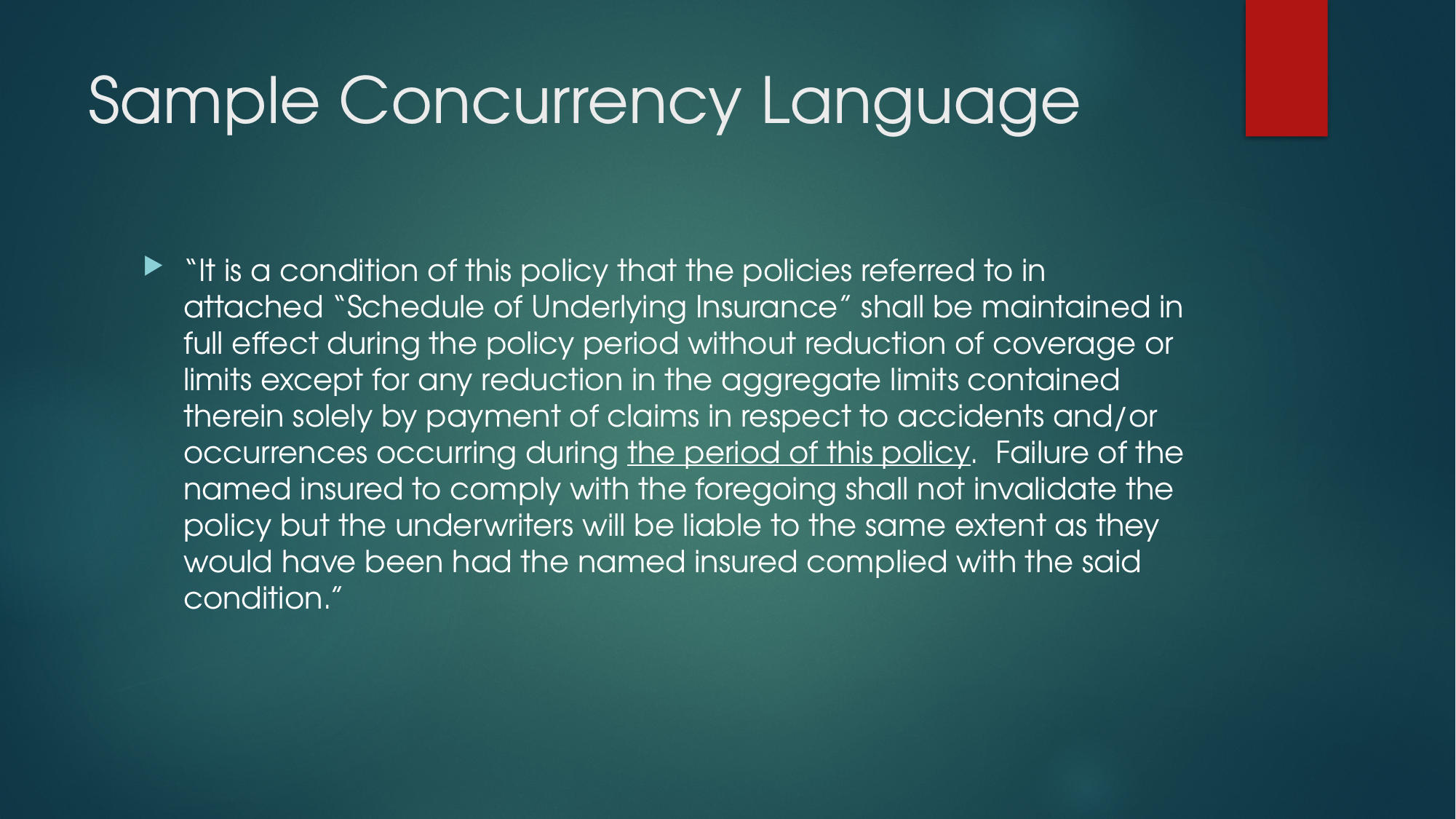

# Sample Concurrency Language
“It is a condition of this policy that the policies referred to in attached “Schedule of Underlying Insurance” shall be maintained in full effect during the policy period without reduction of coverage or limits except for any reduction in the aggregate limits contained therein solely by payment of claims in respect to accidents and/or occurrences occurring during the period of this policy.  Failure of the named insured to comply with the foregoing shall not invalidate the policy but the underwriters will be liable to the same extent as they would have been had the named insured complied with the said condition.”